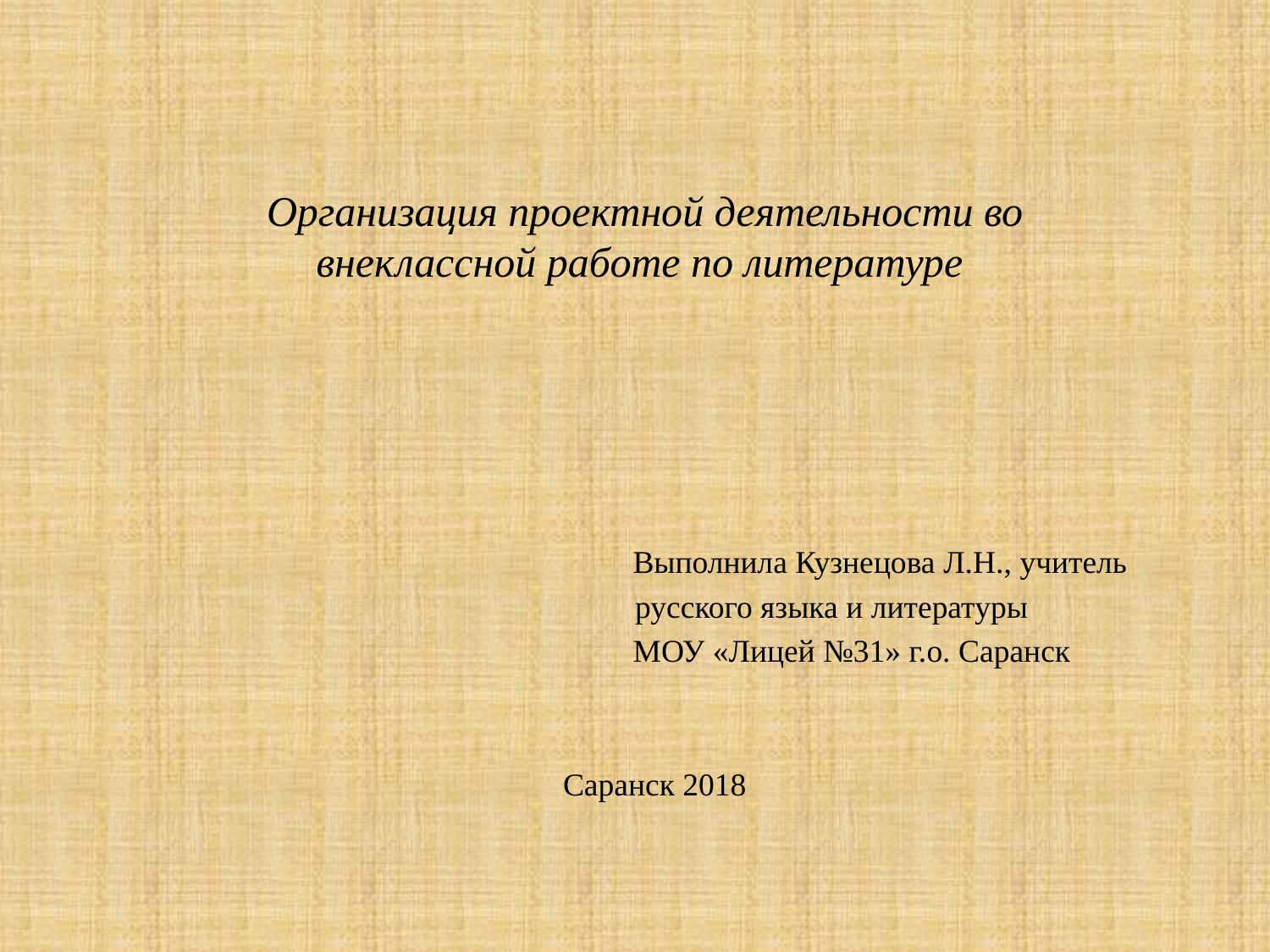

#

Организация проектной деятельности во внеклассной работе по литературе
                                                        Выполнила Кузнецова Л.Н., учитель
                                            русского языка и литературы
                                                  МОУ «Лицей №31» г.о. Саранск

Саранск 2018